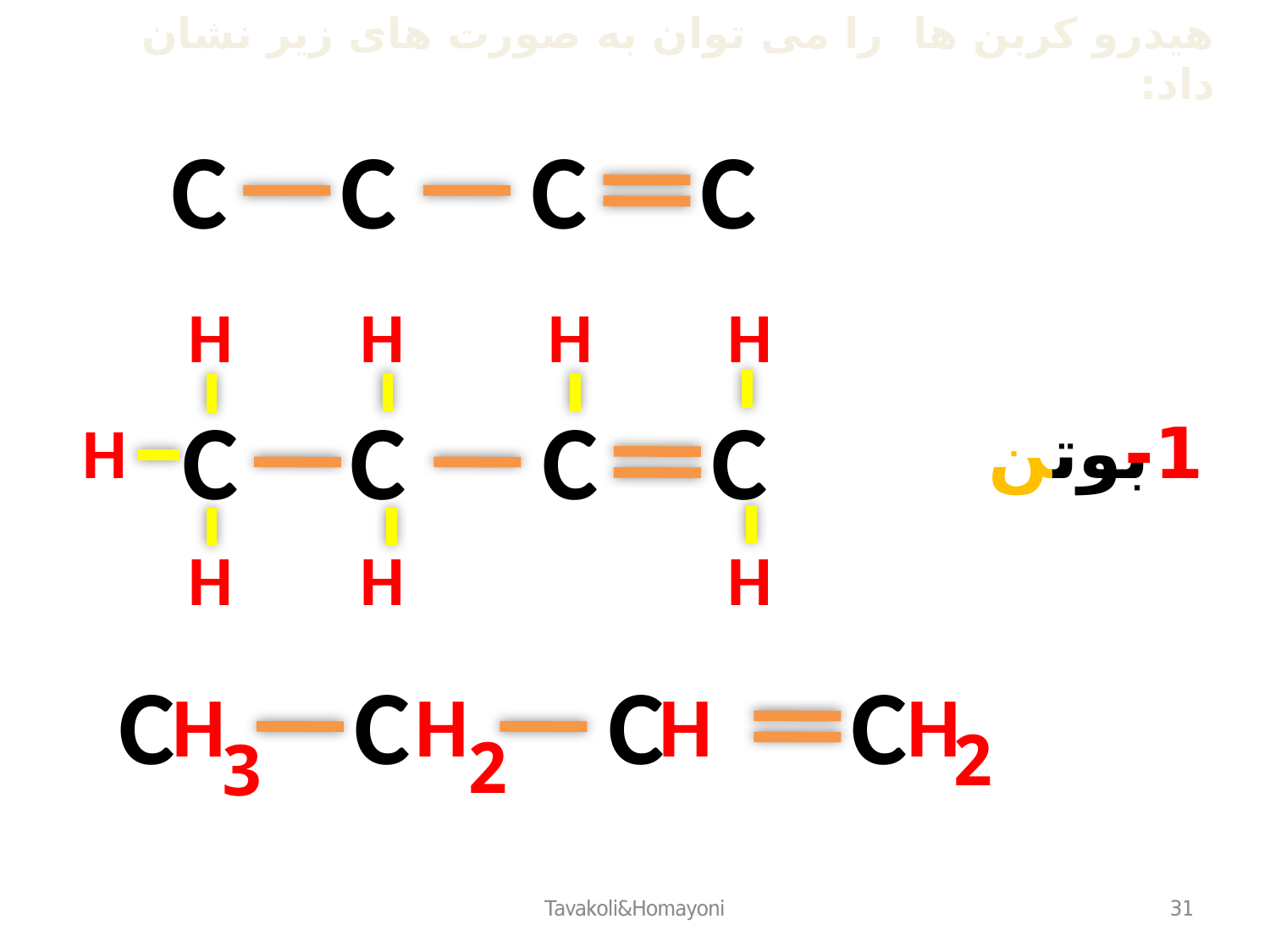

هیدرو کربن ها  را می توان به صورت های زیر نشان داد:

C
C
C
C
H
H
H
H
C
C
C
C
H
بوتن
1-
H
H
H
C
C
C
C
H
H
H
H
2
2
3
Tavakoli&Homayoni
31